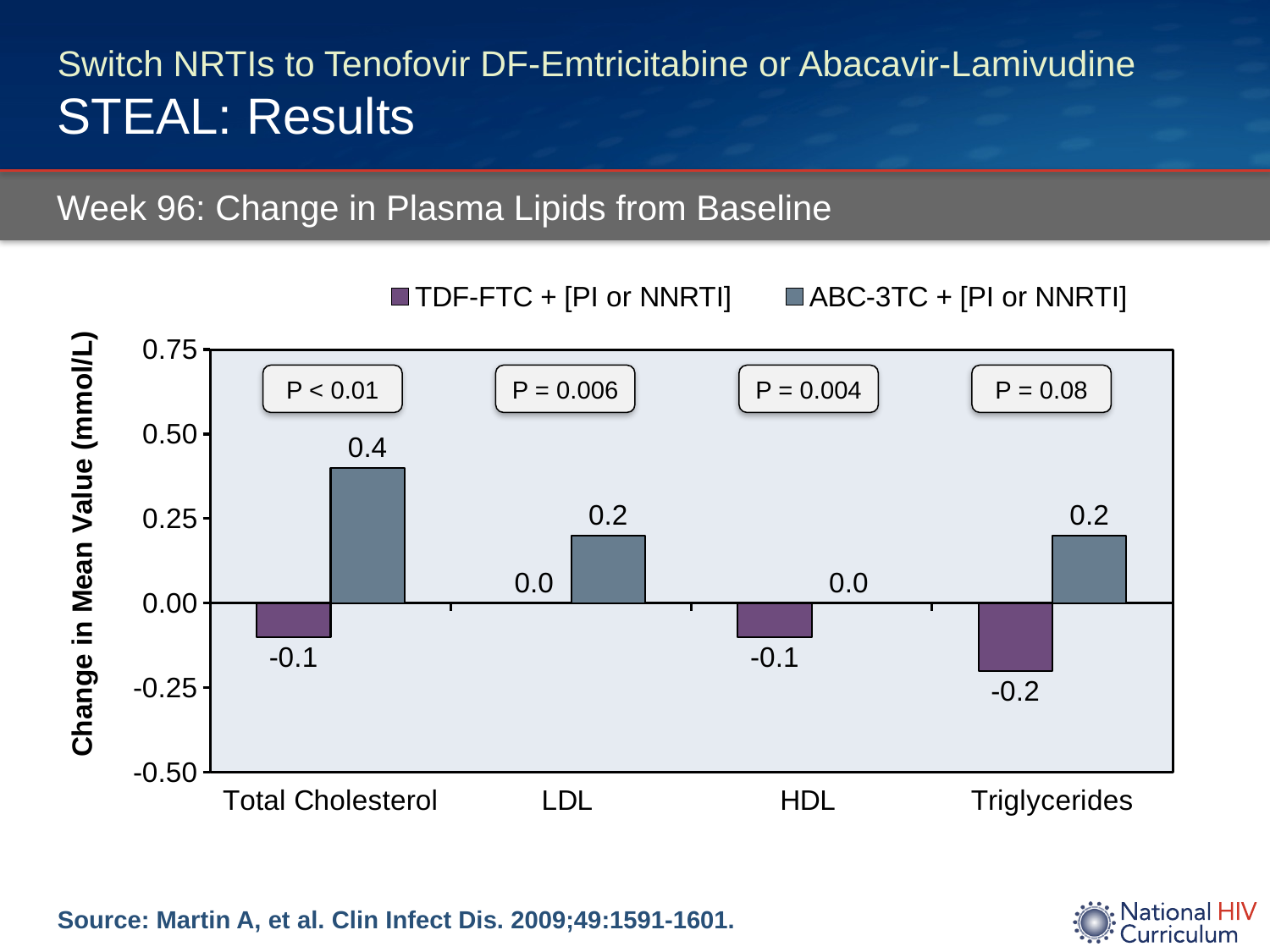

# Switch NRTIs to Tenofovir DF-Emtricitabine or Abacavir-Lamivudine STEAL: Results
Week 96: Change in Plasma Lipids from Baseline

### Chart

| Category | TDF-FTC + [PI or NNRTI] | ABC-3TC + [PI or NNRTI] |
|---|---|---|
| Total Cholesterol | -0.1 | 0.4 |
| LDL  | 0.0 | 0.2 |
| HDL  | -0.1 | 0.0 |
| Triglycerides | -0.2 | 0.2 |
P < 0.01
P = 0.006
P = 0.004
P = 0.08
Source: Martin A, et al. Clin Infect Dis. 2009;49:1591-1601.